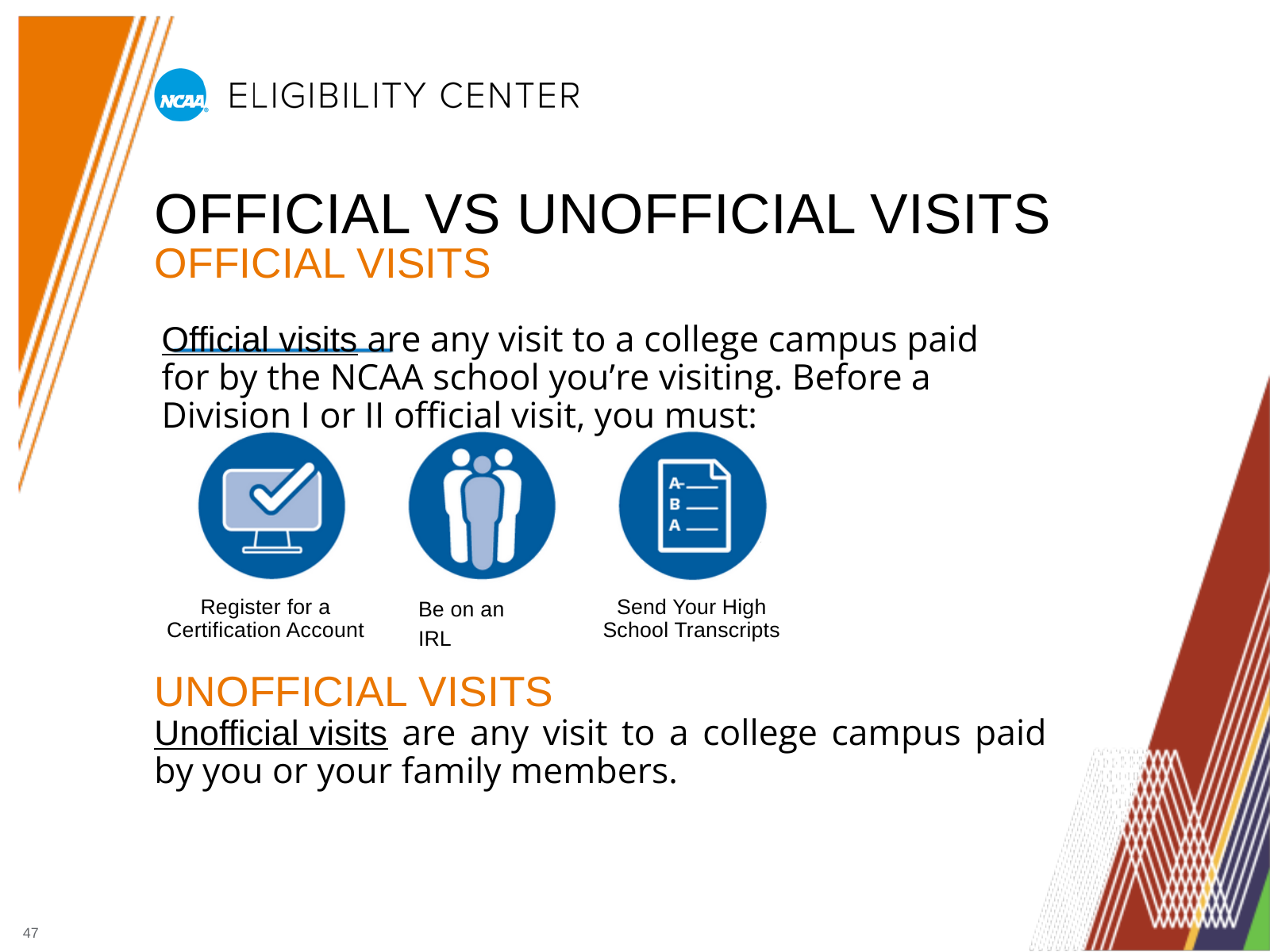

OFFICIAL VS UNOFFICIAL VISITS
OFFICIAL VISITS
Official visits are any visit to a college campus paid for by the NCAA school you’re visiting. Before a Division I or II official visit, you must:

Be on an IRL
Register for a Certification Account
Send Your High School Transcripts
UNOFFICIAL VISITS
Unofficial visits are any visit to a college campus paid by you or your family members.
47